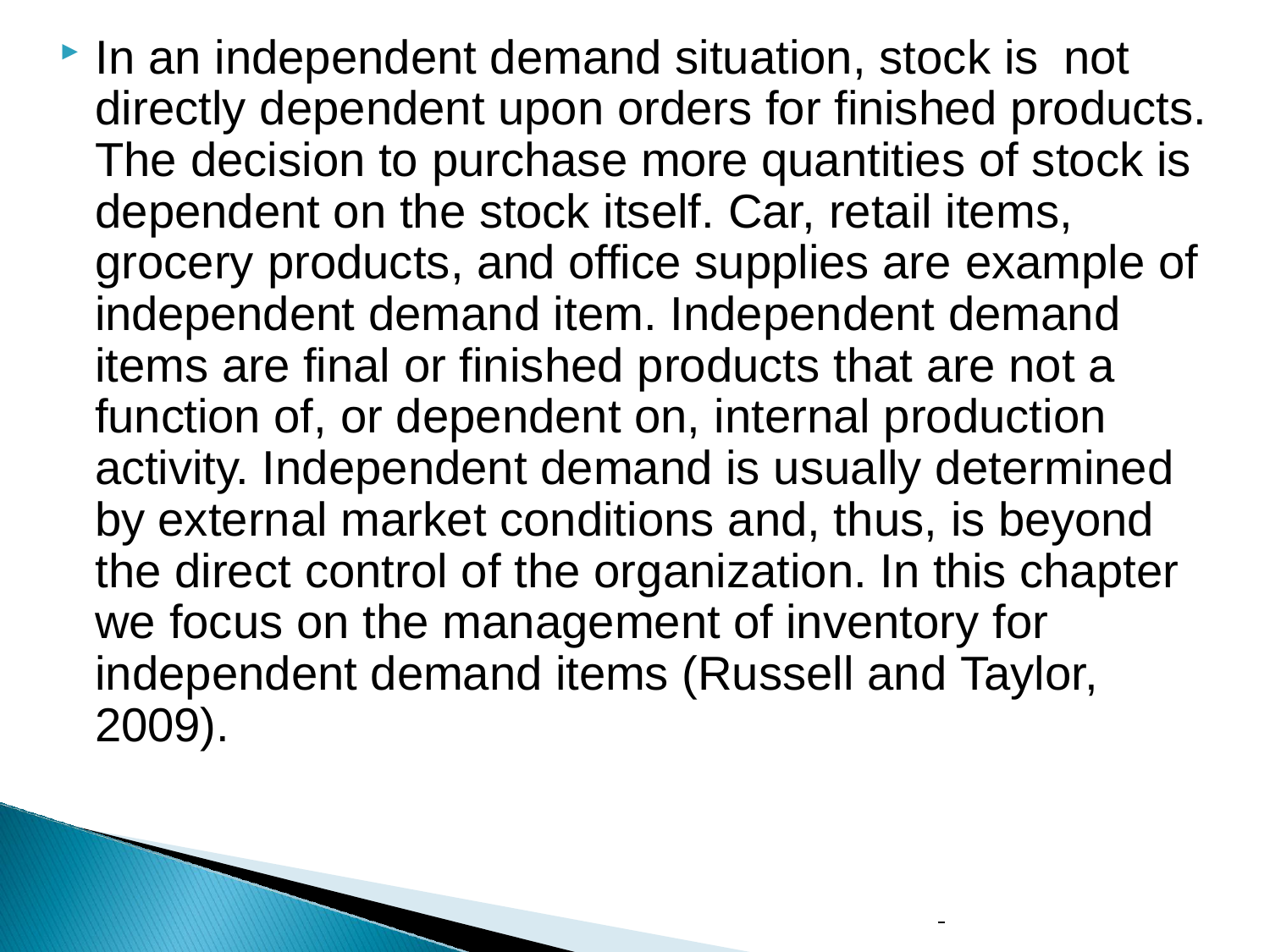

In an independent demand situation, stock is not directly dependent upon orders for finished products. The decision to purchase more quantities of stock is dependent on the stock itself. Car, retail items, grocery products, and office supplies are example of independent demand item. Independent demand items are final or finished products that are not a function of, or dependent on, internal production activity. Independent demand is usually determined by external market conditions and, thus, is beyond the direct control of the organization. In this chapter we focus on the management of inventory for independent demand items (Russell and Taylor, 2009).